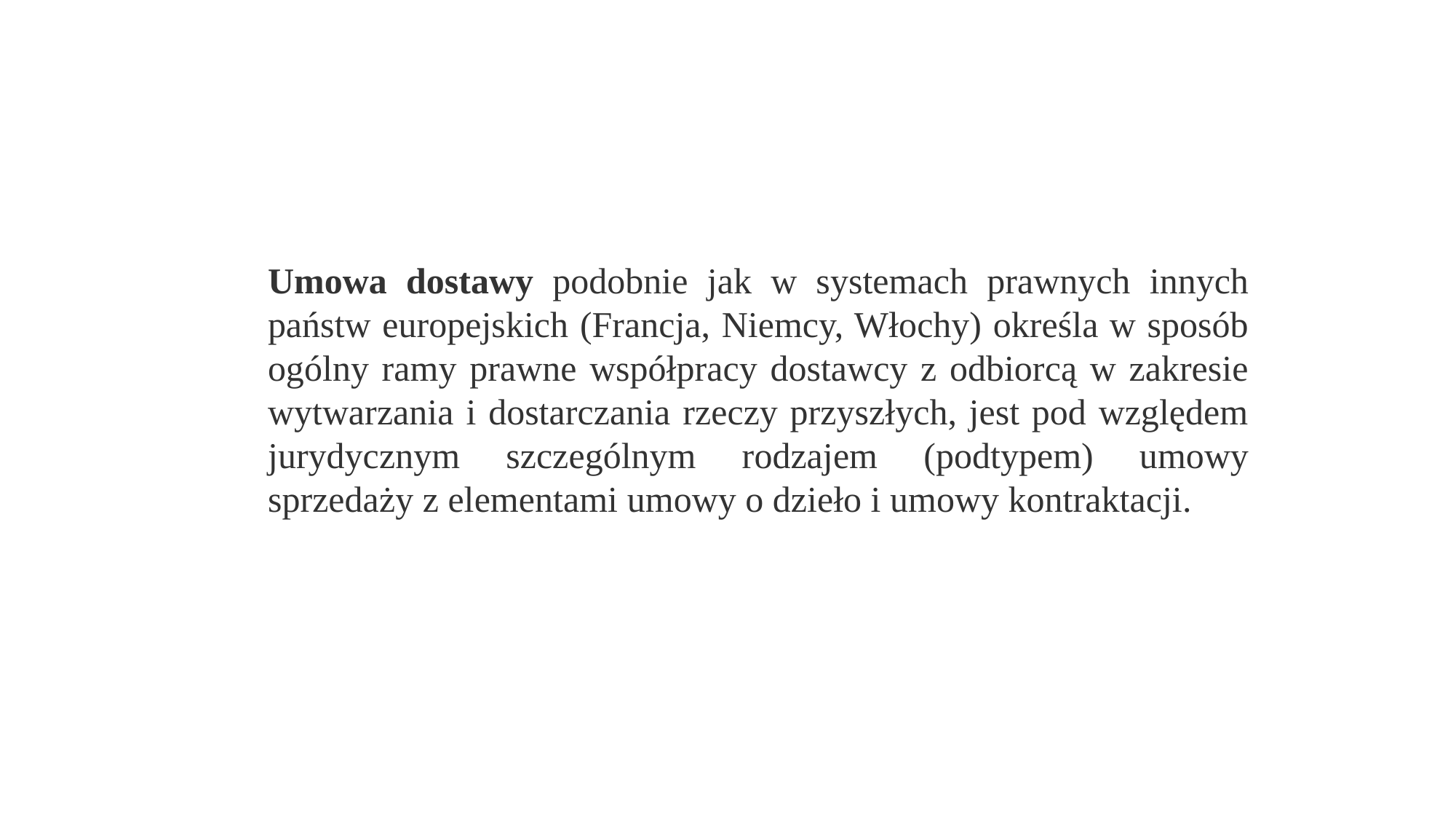

Umowa dostawy podobnie jak w systemach prawnych innych państw europejskich (Francja, Niemcy, Włochy) określa w sposób ogólny ramy prawne współpracy dostawcy z odbiorcą w zakresie wytwarzania i dostarczania rzeczy przyszłych, jest pod względem jurydycznym szczególnym rodzajem (podtypem) umowy sprzedaży z elementami umowy o dzieło i umowy kontraktacji.